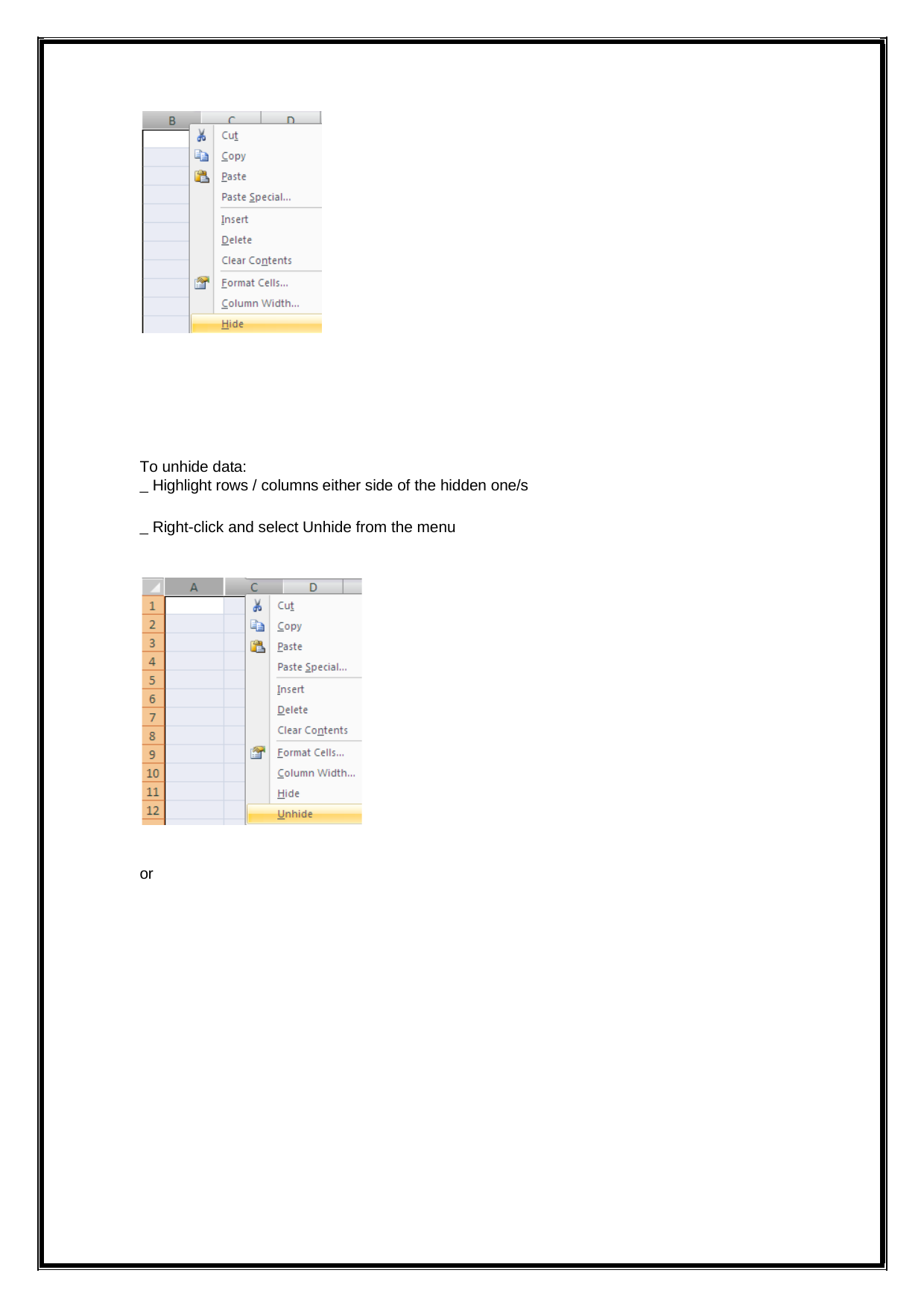

To unhide data:
_ Highlight rows / columns either side of the hidden one/s

_ Right-click and select Unhide from the menu

or